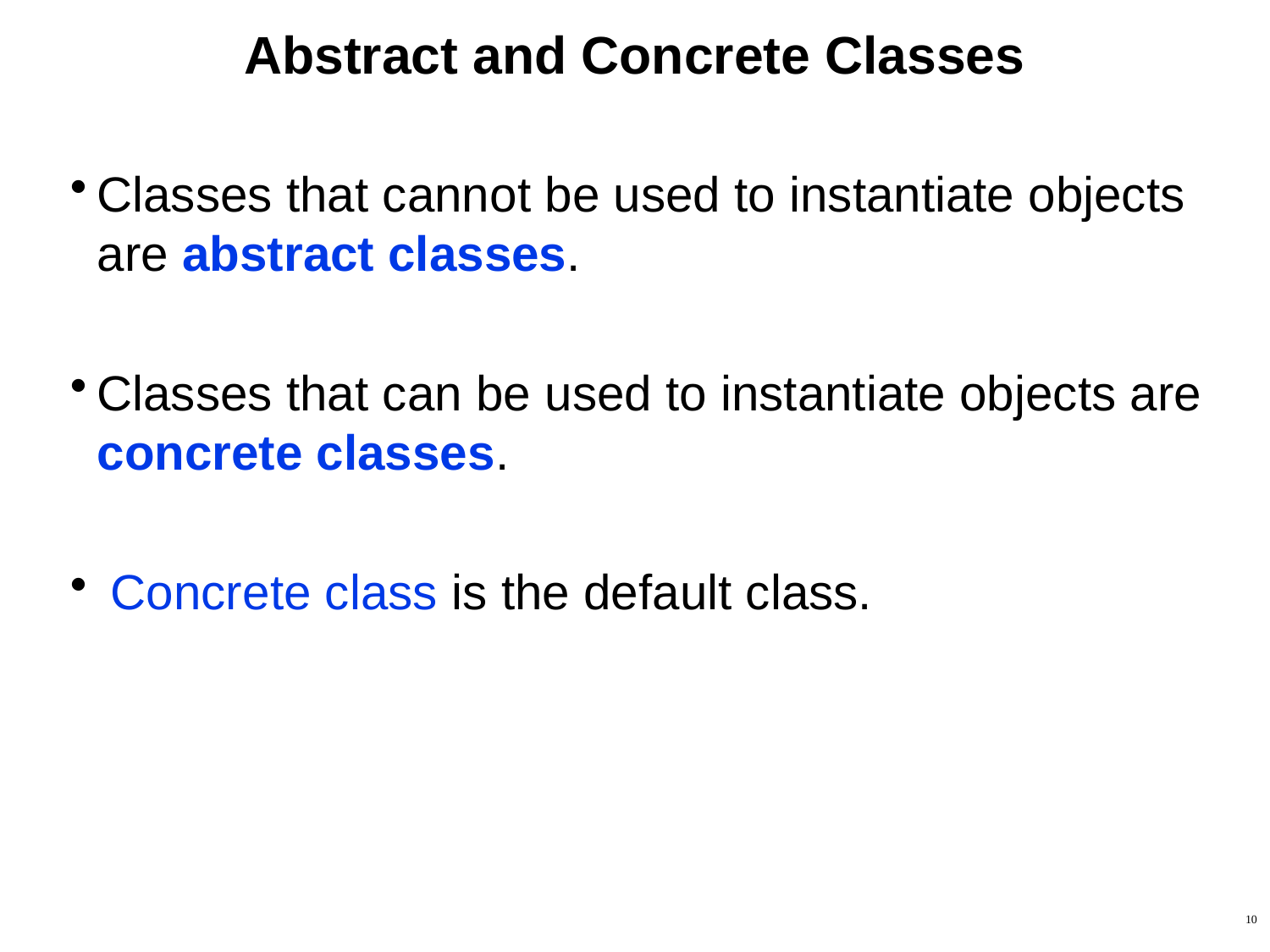

# Abstract and Concrete Classes
Classes that cannot be used to instantiate objects are abstract classes.

Classes that can be used to instantiate objects are concrete classes.

 Concrete class is the default class.

10